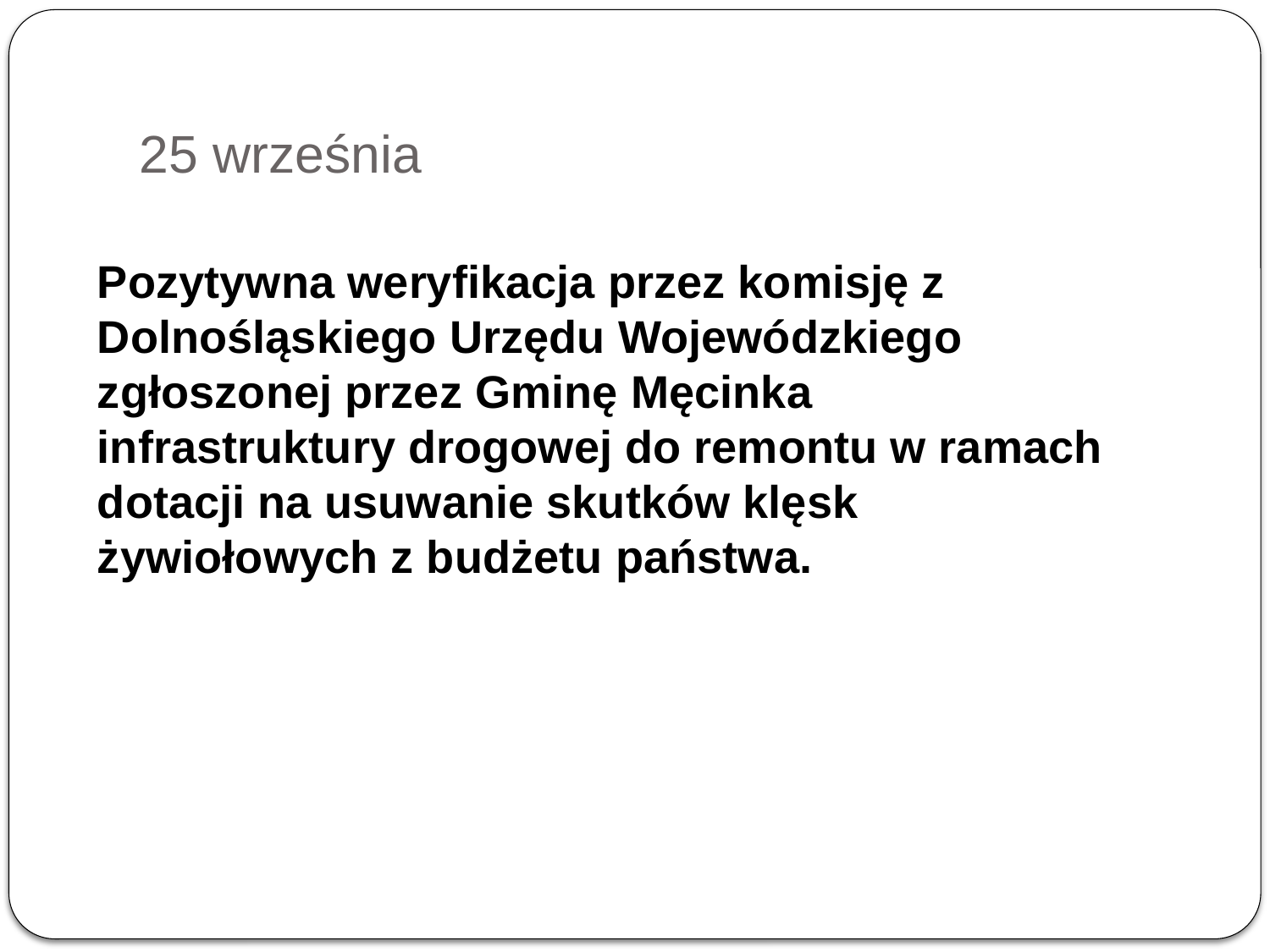

# 25 września
Pozytywna weryfikacja przez komisję z Dolnośląskiego Urzędu Wojewódzkiego zgłoszonej przez Gminę Męcinka infrastruktury drogowej do remontu w ramach dotacji na usuwanie skutków klęsk żywiołowych z budżetu państwa.